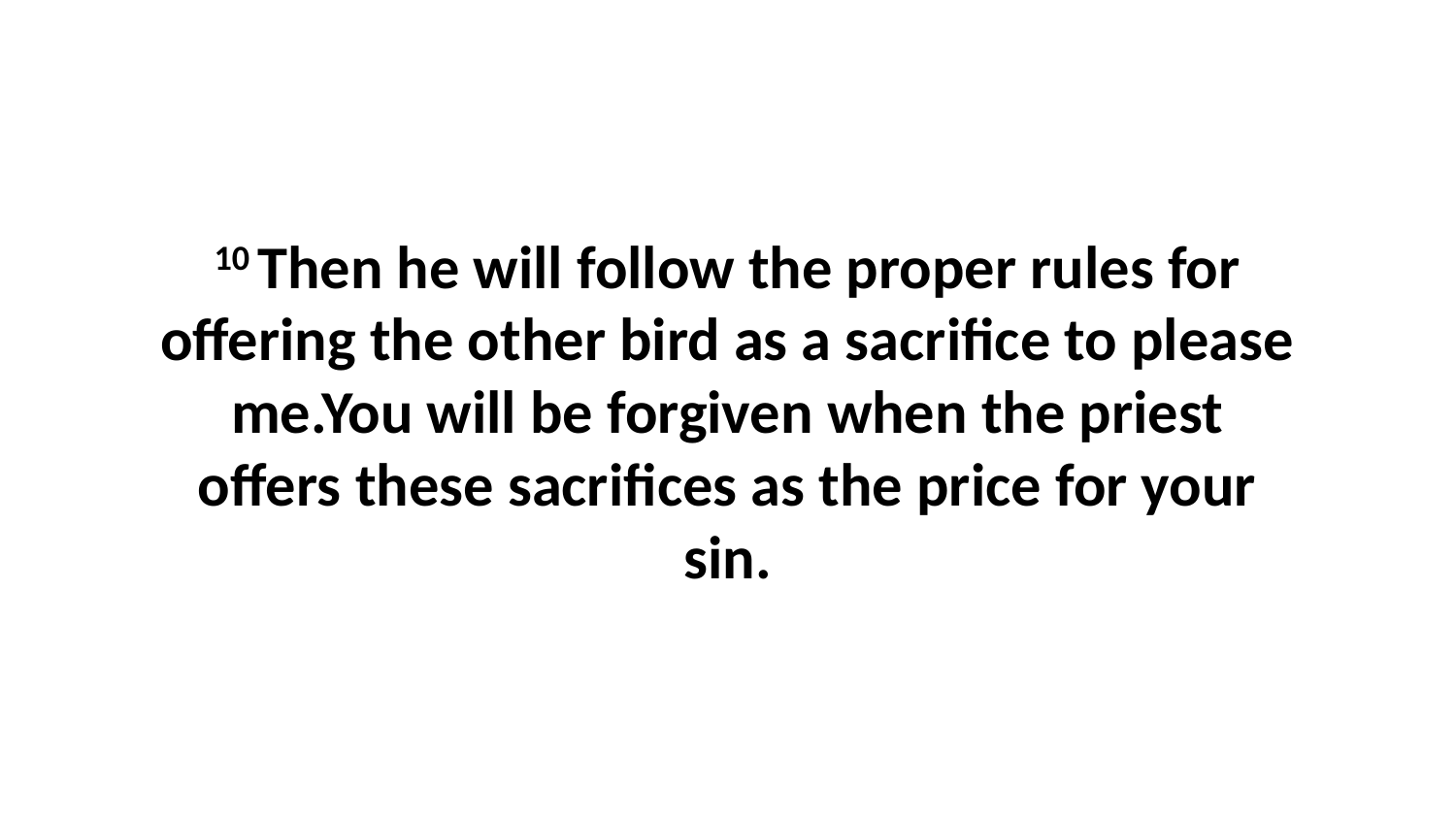

10 Then he will follow the proper rules for offering the other bird as a sacrifice to please me.You will be forgiven when the priest offers these sacrifices as the price for your sin.